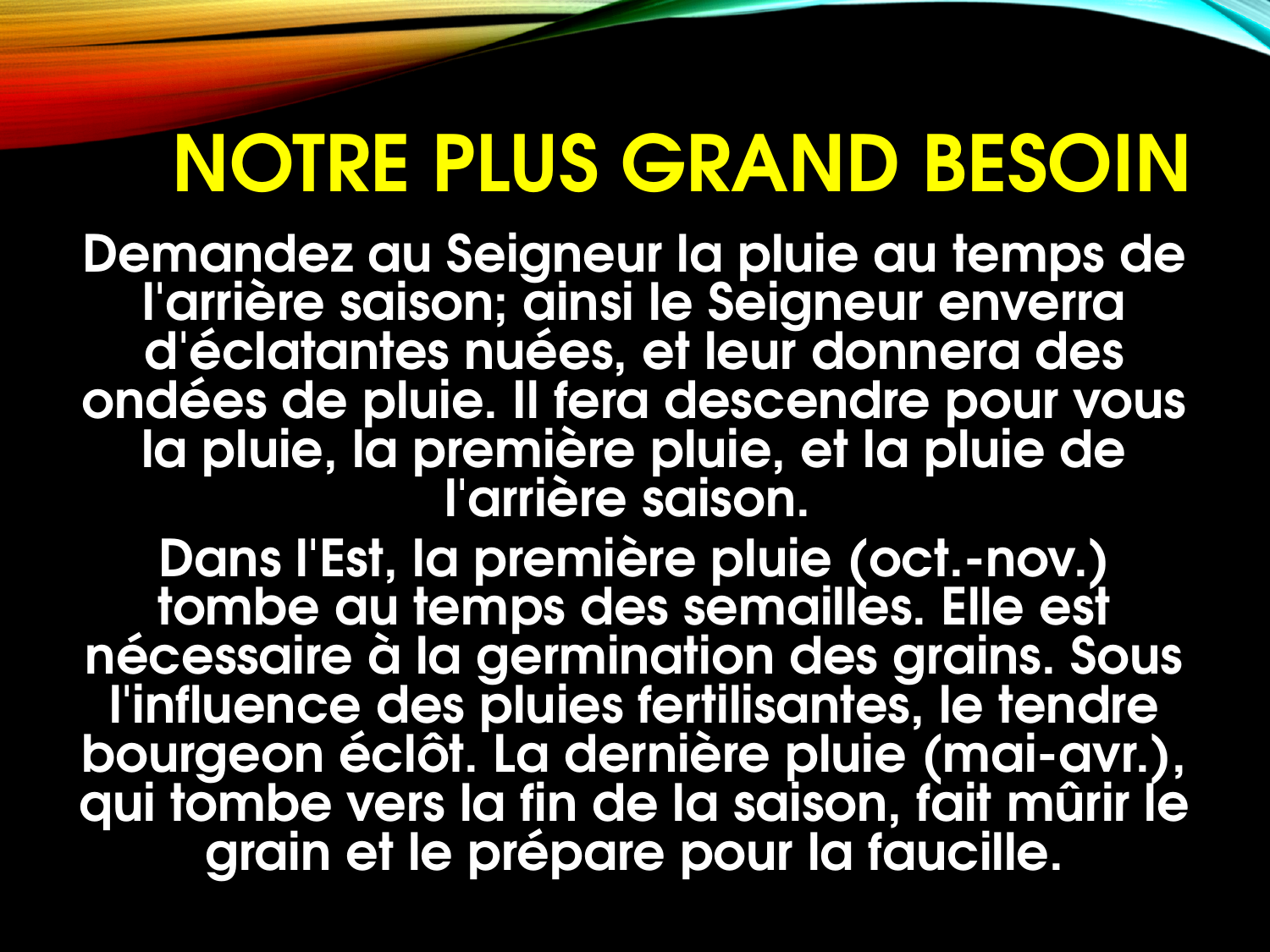

# Notre plus grand besoin
Demandez au Seigneur la pluie au temps de l'arrière saison; ainsi le Seigneur enverra d'éclatantes nuées, et leur donnera des ondées de pluie. Il fera descendre pour vous la pluie, la première pluie, et la pluie de l'arrière saison.
Dans l'Est, la première pluie (oct.-nov.) tombe au temps des semailles. Elle est nécessaire à la germination des grains. Sous l'influence des pluies fertilisantes, le tendre bourgeon éclôt. La dernière pluie (mai-avr.), qui tombe vers la fin de la saison, fait mûrir le grain et le prépare pour la faucille.